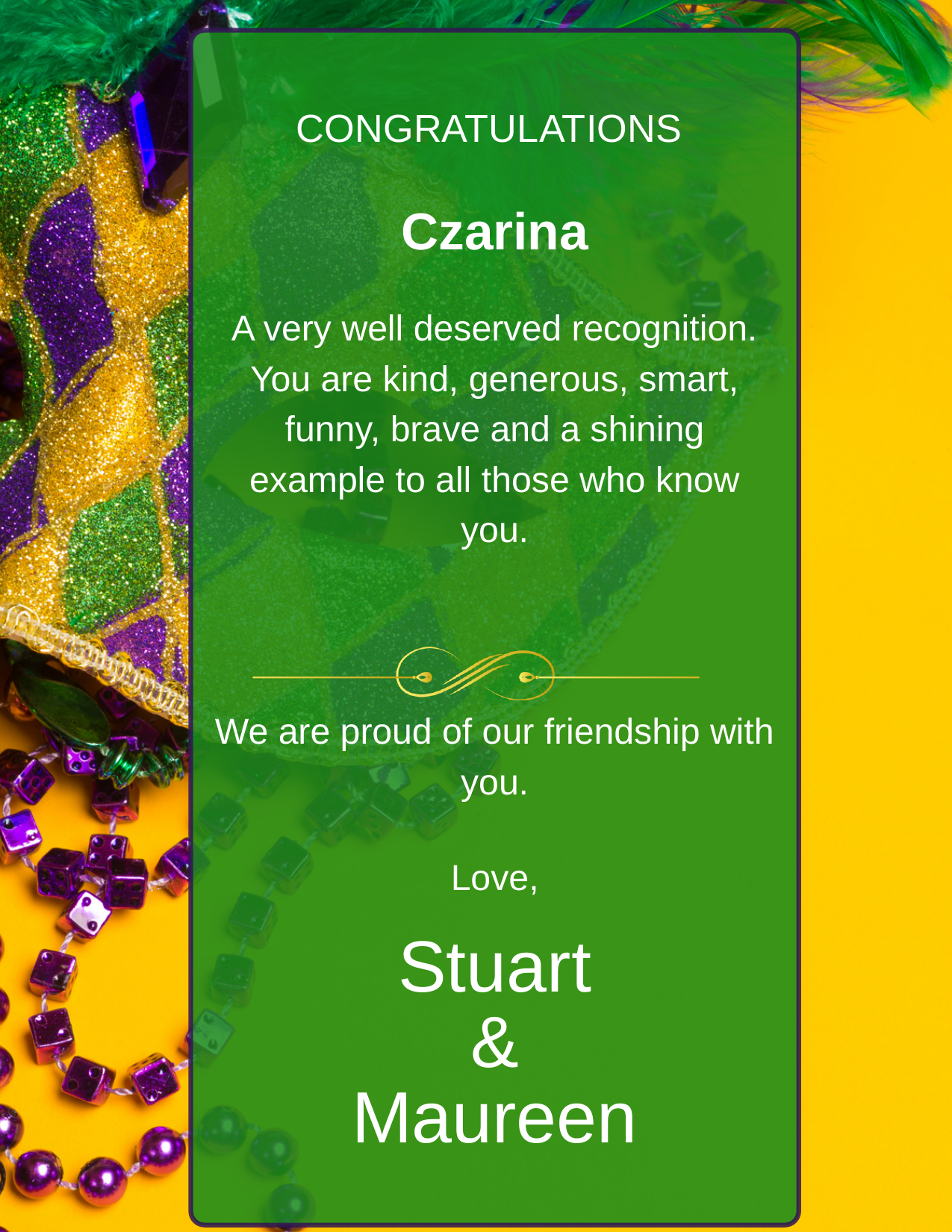

CONGRATULATIONS

Czarina

A very well deserved recognition.
You are kind, generous, smart, funny, brave and a shining example to all those who know you.

We are proud of our friendship with you.

Love,
 Stuart
&
Maureen